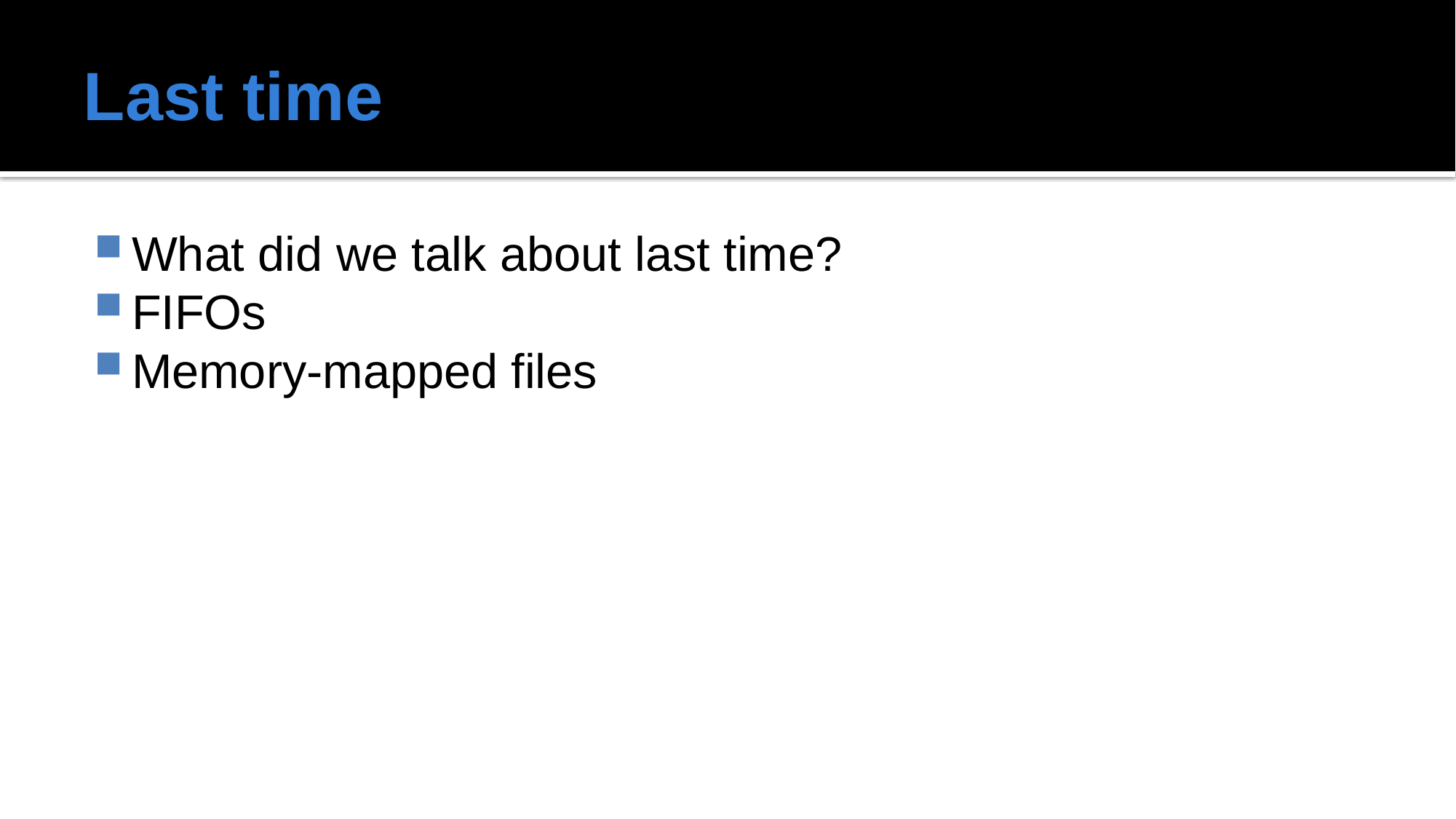

# Last time
What did we talk about last time?
FIFOs
Memory-mapped files